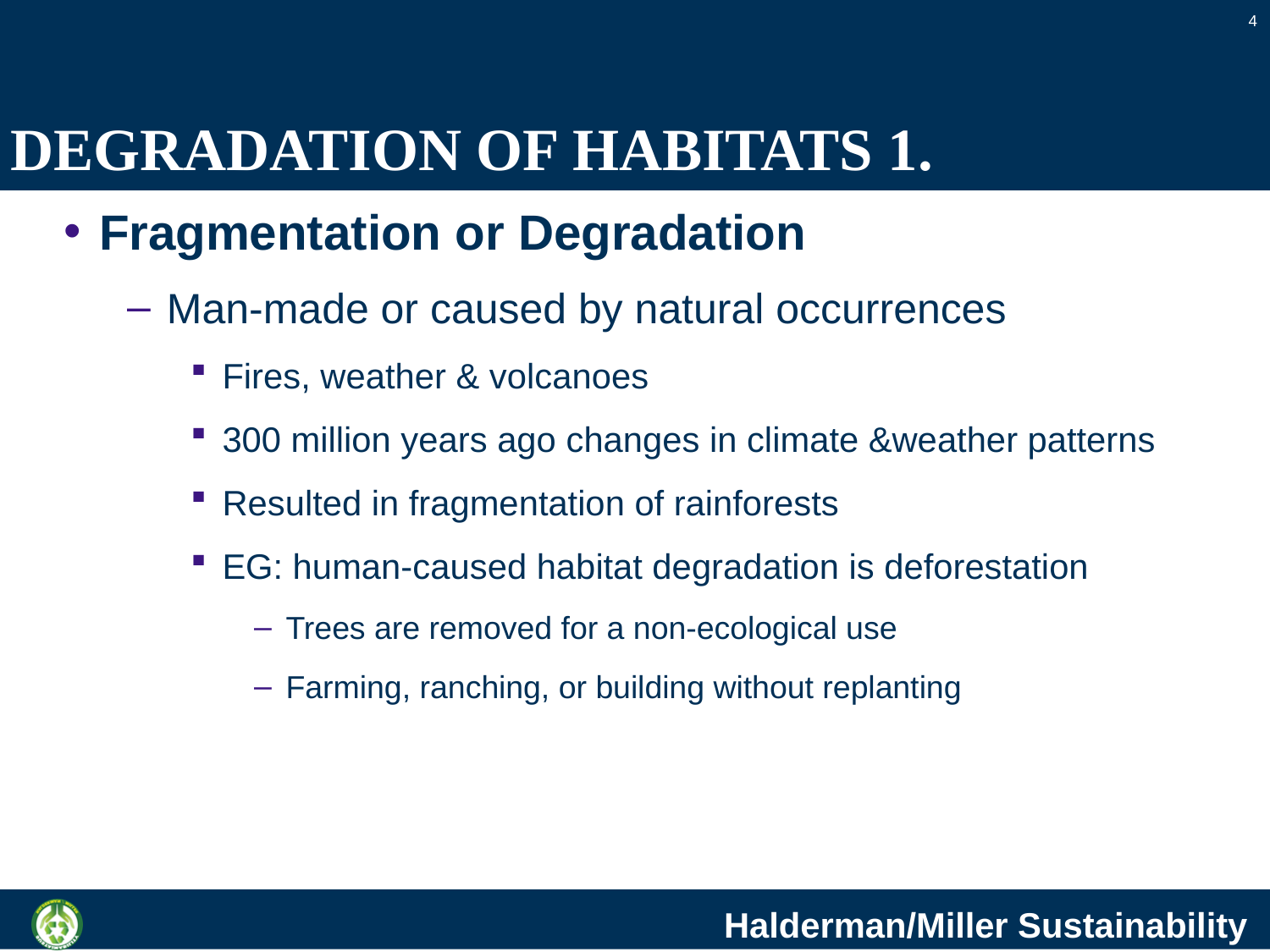

4
# DEGRADATION OF HABITATS 1.
Fragmentation or Degradation
Man-made or caused by natural occurrences
Fires, weather & volcanoes
300 million years ago changes in climate &weather patterns
Resulted in fragmentation of rainforests
EG: human-caused habitat degradation is deforestation
Trees are removed for a non-ecological use
Farming, ranching, or building without replanting